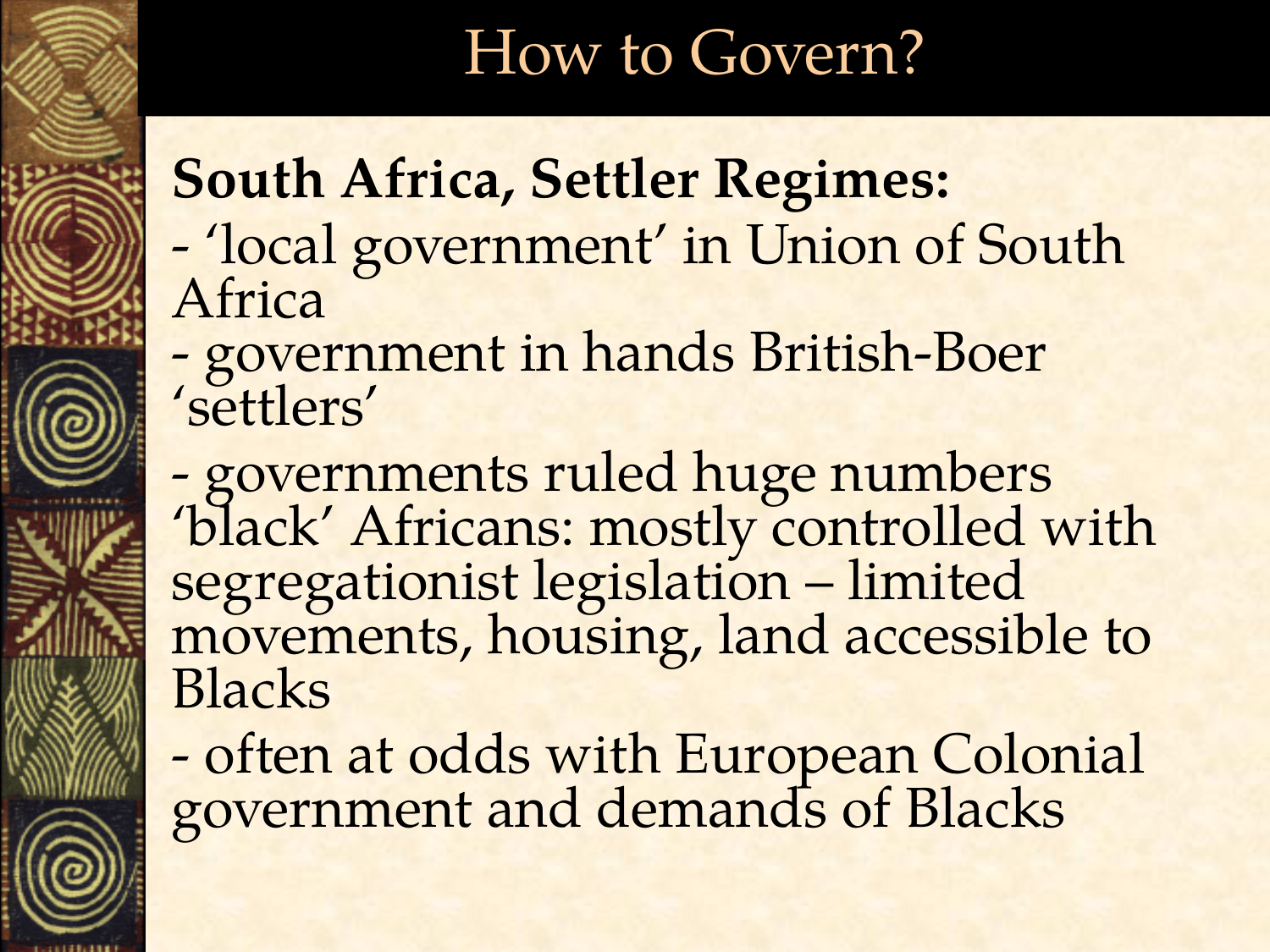

# How to Govern?
South Africa, Settler Regimes:
- ‘local government’ in Union of South Africa
- government in hands British-Boer ‘settlers’
- governments ruled huge numbers ‘black’ Africans: mostly controlled with segregationist legislation – limited movements, housing, land accessible to Blacks
- often at odds with European Colonial government and demands of Blacks